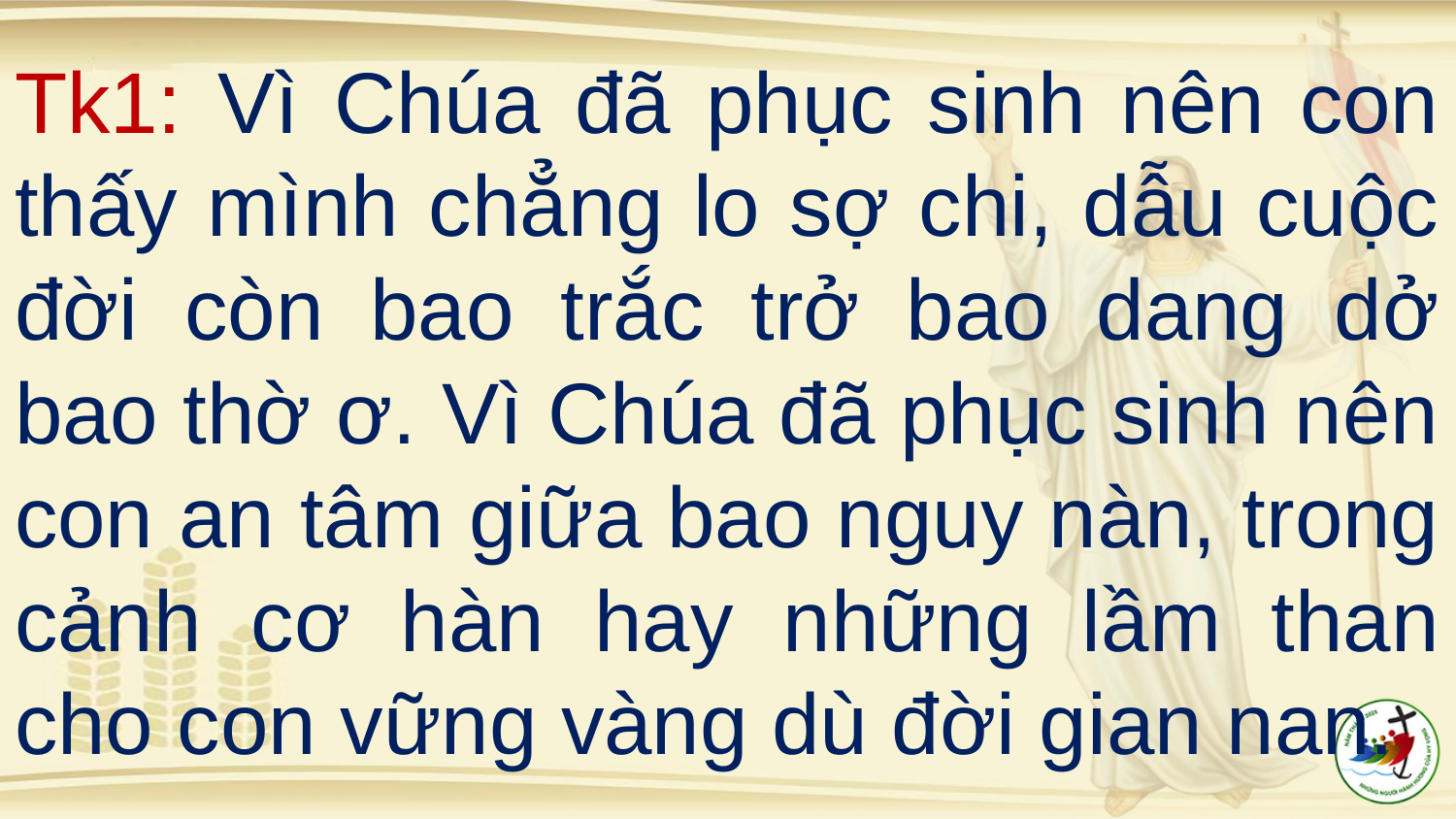

# Tk1: Vì Chúa đã phục sinh nên con thấy mình chẳng lo sợ chi, dẫu cuộc đời còn bao trắc trở bao dang dở bao thờ ơ. Vì Chúa đã phục sinh nên con an tâm giữa bao nguy nàn, trong cảnh cơ hàn hay những lầm than cho con vững vàng dù đời gian nan.